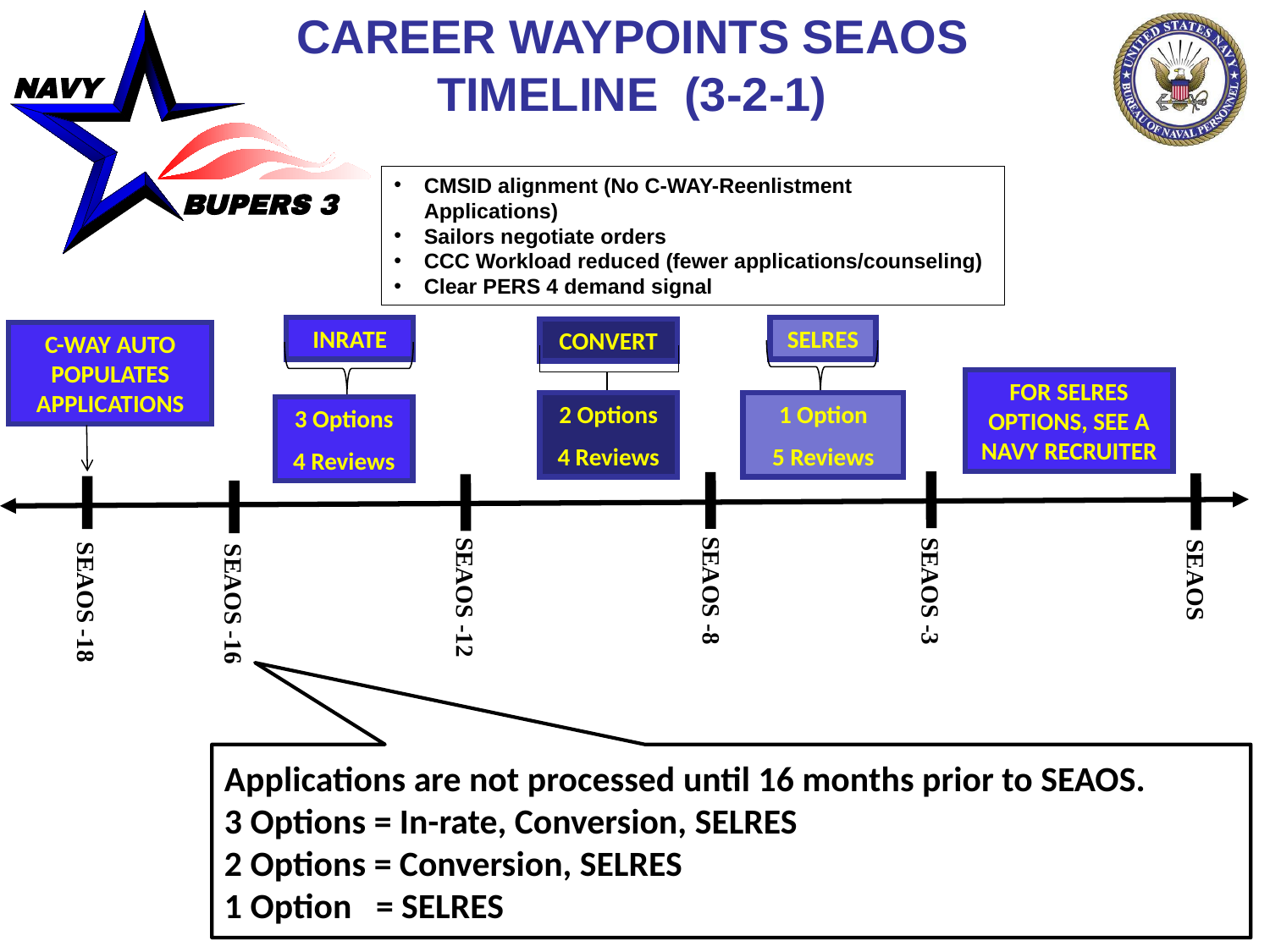

CAREER WAYPOINTS SEAOS
TIMELINE  (3-2-1)
CMSID alignment (No C-WAY-Reenlistment Applications)
Sailors negotiate orders
CCC Workload reduced (fewer applications/counseling)
Clear PERS 4 demand signal

INRATE
SELRES
CONVERT
C-WAY AUTO POPULATES APPLICATIONS
FOR SELRES OPTIONS, SEE A NAVY RECRUITER
2 Options
4 Reviews
1 Option
5 Reviews
3 Options
4 Reviews

    SEAOS
    SEAOS -3
    SEAOS -8
    SEAOS -18
    SEAOS -12
    SEAOS -16
Applications are not processed until 16 months prior to SEAOS.
3 Options = In-rate, Conversion, SELRES
2 Options = Conversion, SELRES
1 Option   = SELRES